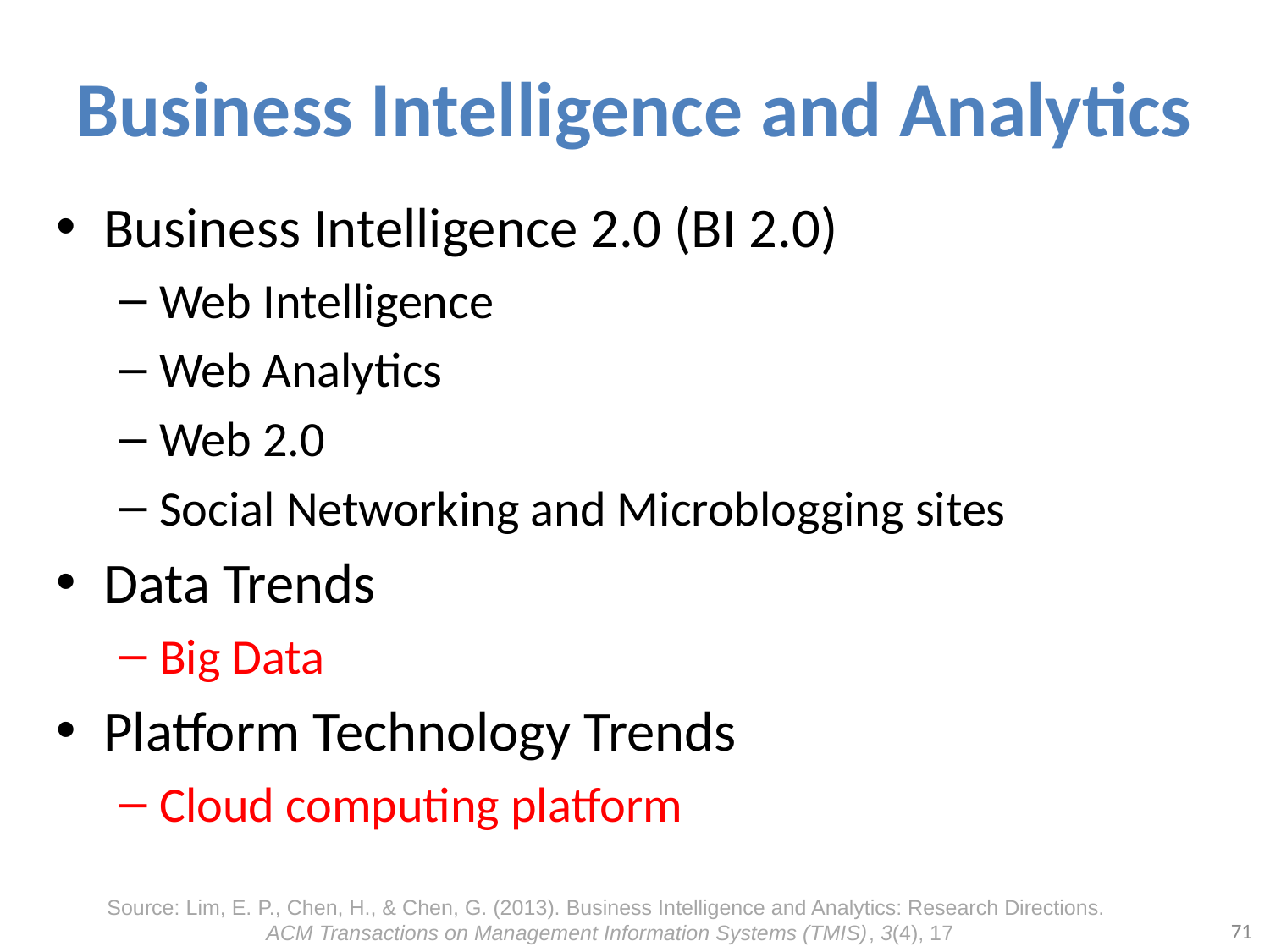

# Business Intelligence and Analytics
Business Intelligence 2.0 (BI 2.0)
Web Intelligence
Web Analytics
Web 2.0
Social Networking and Microblogging sites
Data Trends
Big Data
Platform Technology Trends
Cloud computing platform
Source: Lim, E. P., Chen, H., & Chen, G. (2013). Business Intelligence and Analytics: Research Directions. 
ACM Transactions on Management Information Systems (TMIS), 3(4), 17
71